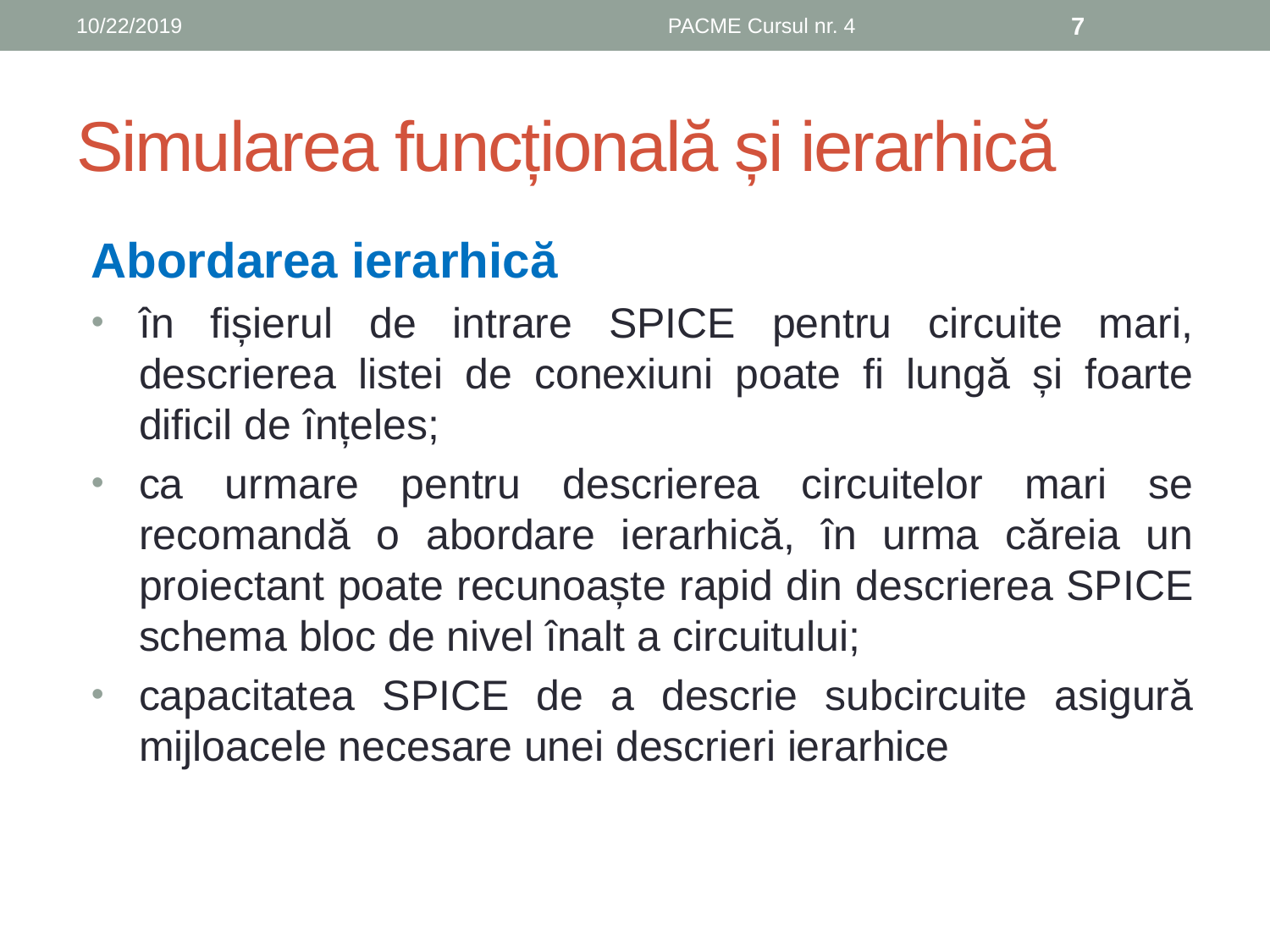

10/22/2019
PACME Cursul nr. 4
7
# Simularea funcțională și ierarhică
Abordarea ierarhică
în fișierul de intrare SPICE pentru circuite mari, descrierea listei de conexiuni poate fi lungă și foarte dificil de înțeles;
ca urmare pentru descrierea circuitelor mari se recomandă o abordare ierarhică, în urma căreia un proiectant poate recunoaște rapid din descrierea SPICE schema bloc de nivel înalt a circuitului;
capacitatea SPICE de a descrie subcircuite asigură mijloacele necesare unei descrieri ierarhice